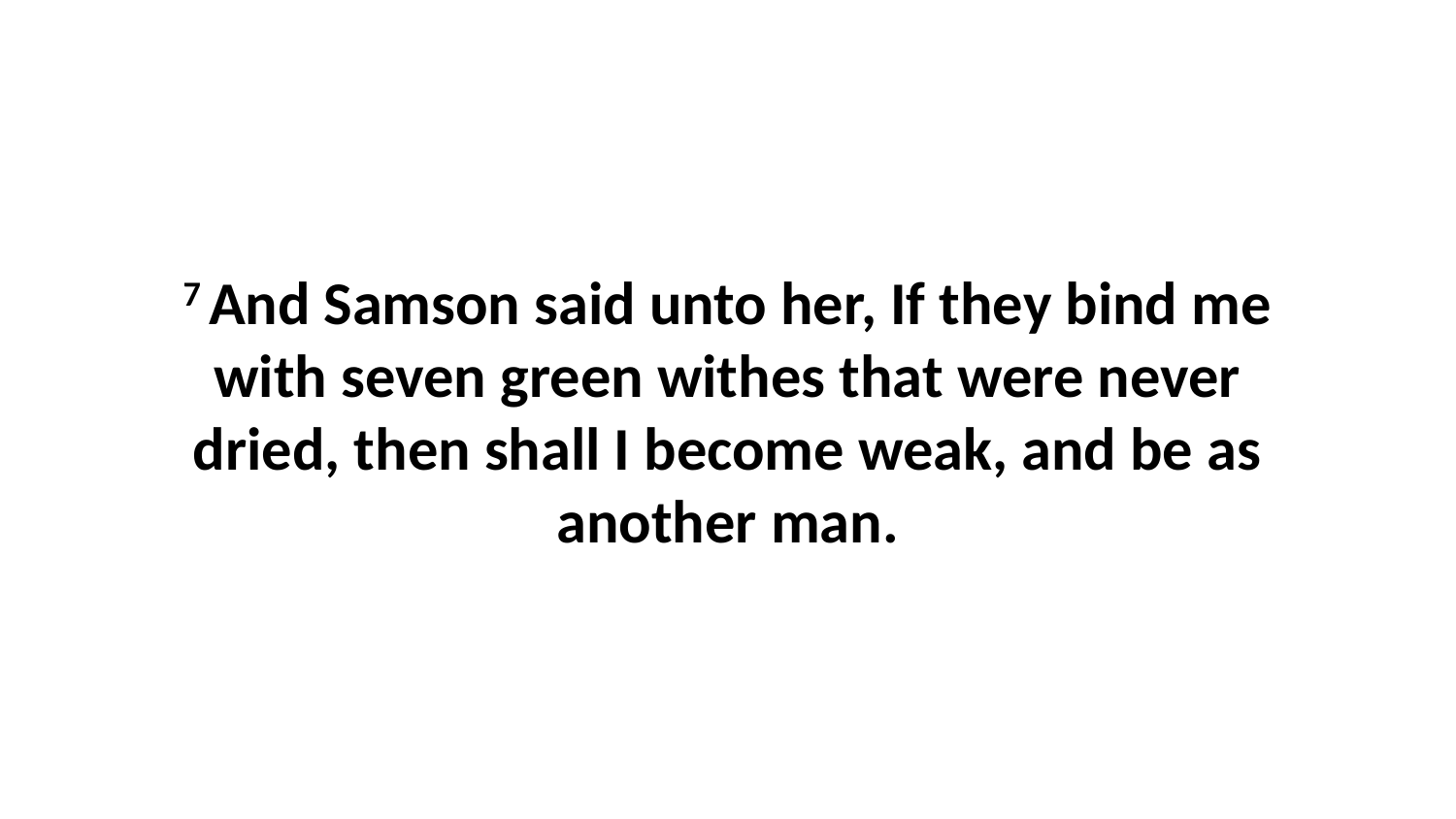

7 And Samson said unto her, If they bind me with seven green withes that were never dried, then shall I become weak, and be as another man.